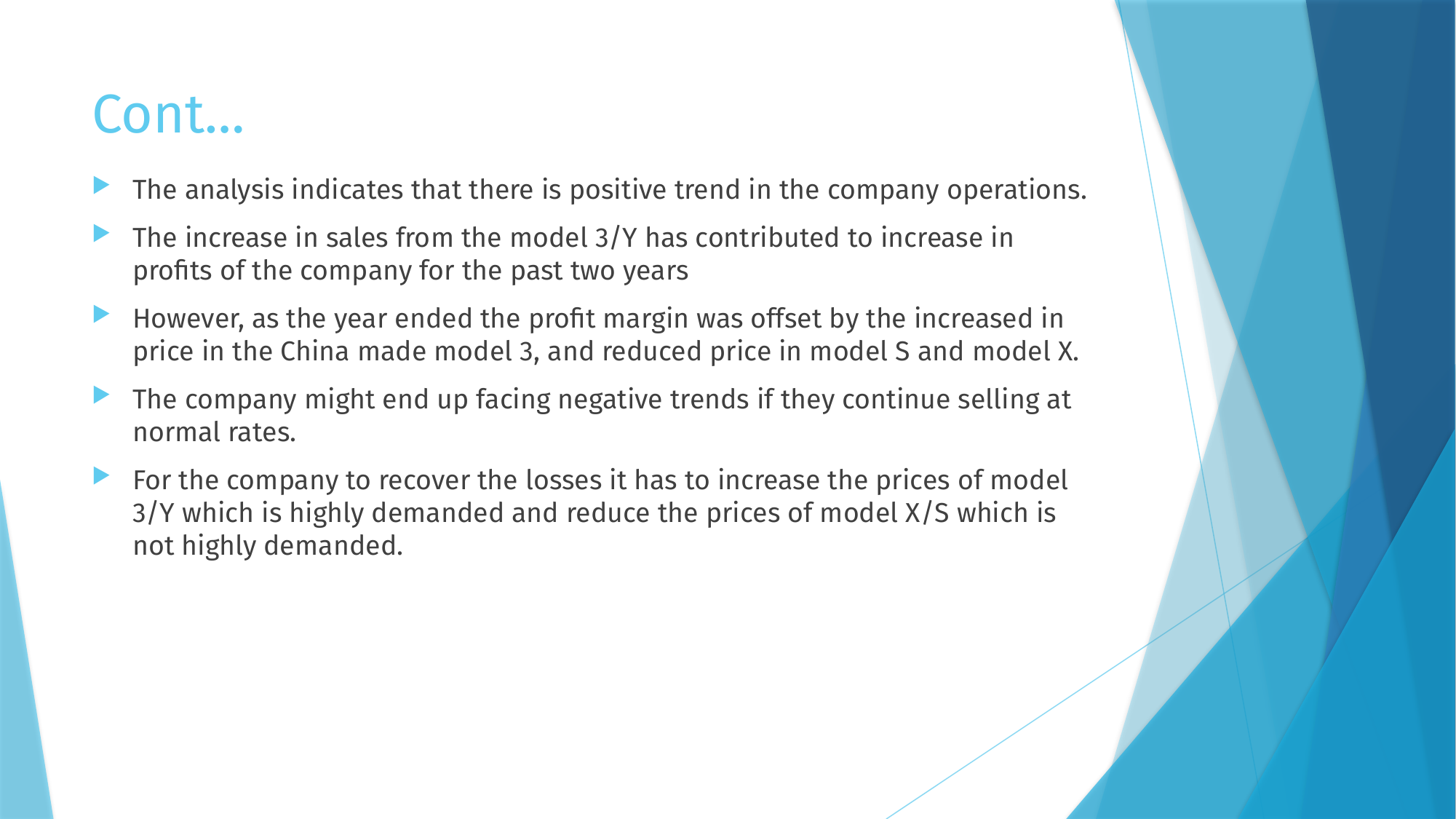

# Cont…
The analysis indicates that there is positive trend in the company operations.
The increase in sales from the model 3/Y has contributed to increase in profits of the company for the past two years
However, as the year ended the profit margin was offset by the increased in price in the China made model 3, and reduced price in model S and model X.
The company might end up facing negative trends if they continue selling at normal rates.
For the company to recover the losses it has to increase the prices of model 3/Y which is highly demanded and reduce the prices of model X/S which is not highly demanded.